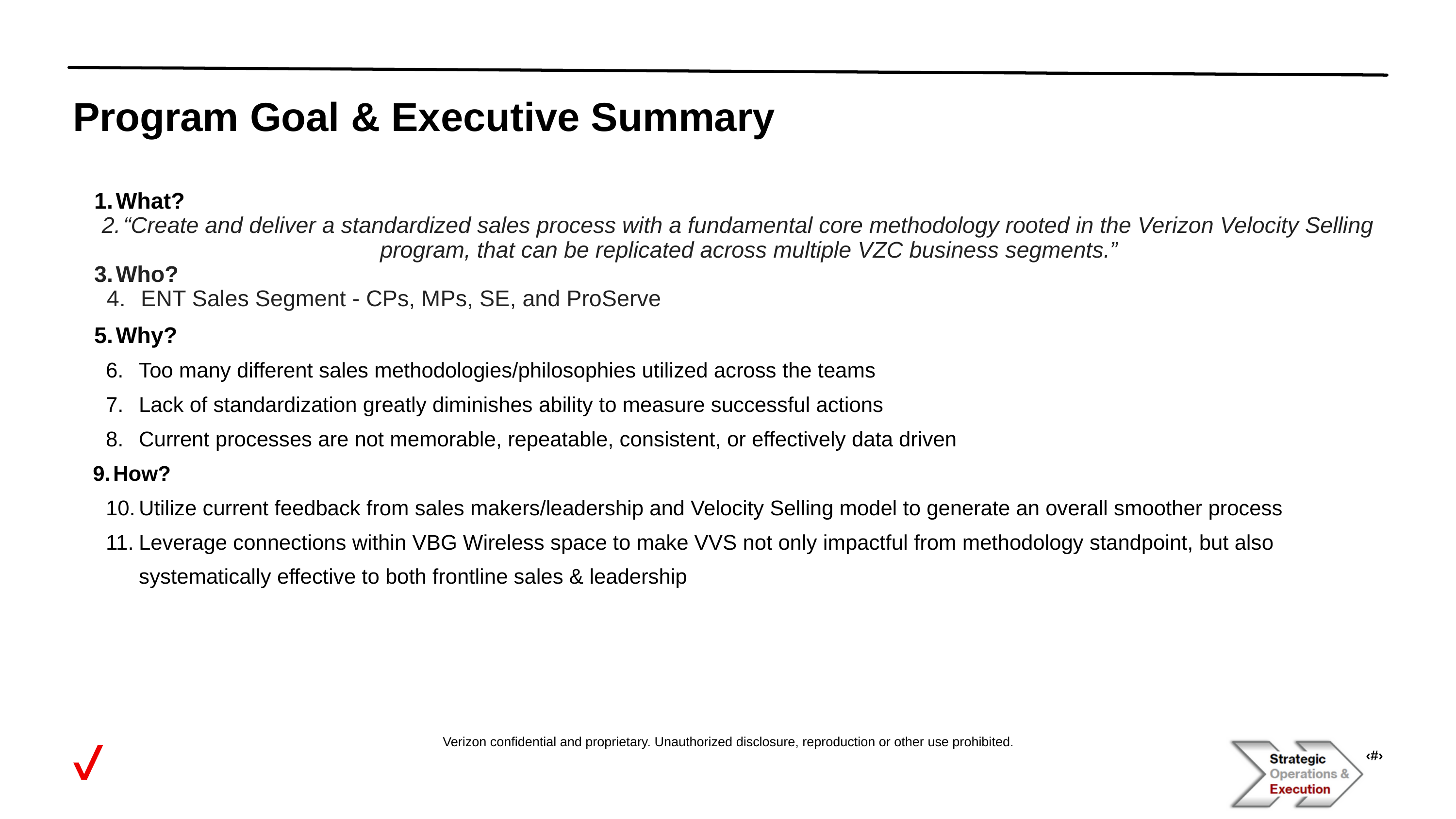

Program Goal & Executive Summary
What?
“Create and deliver a standardized sales process with a fundamental core methodology rooted in the Verizon Velocity Selling program, that can be replicated across multiple VZC business segments.”
Who?
ENT Sales Segment - CPs, MPs, SE, and ProServe
Why?
Too many different sales methodologies/philosophies utilized across the teams
Lack of standardization greatly diminishes ability to measure successful actions
Current processes are not memorable, repeatable, consistent, or effectively data driven
How?
Utilize current feedback from sales makers/leadership and Velocity Selling model to generate an overall smoother process
Leverage connections within VBG Wireless space to make VVS not only impactful from methodology standpoint, but also systematically effective to both frontline sales & leadership

Verizon confidential and proprietary. Unauthorized disclosure, reproduction or other use prohibited.

‹#›